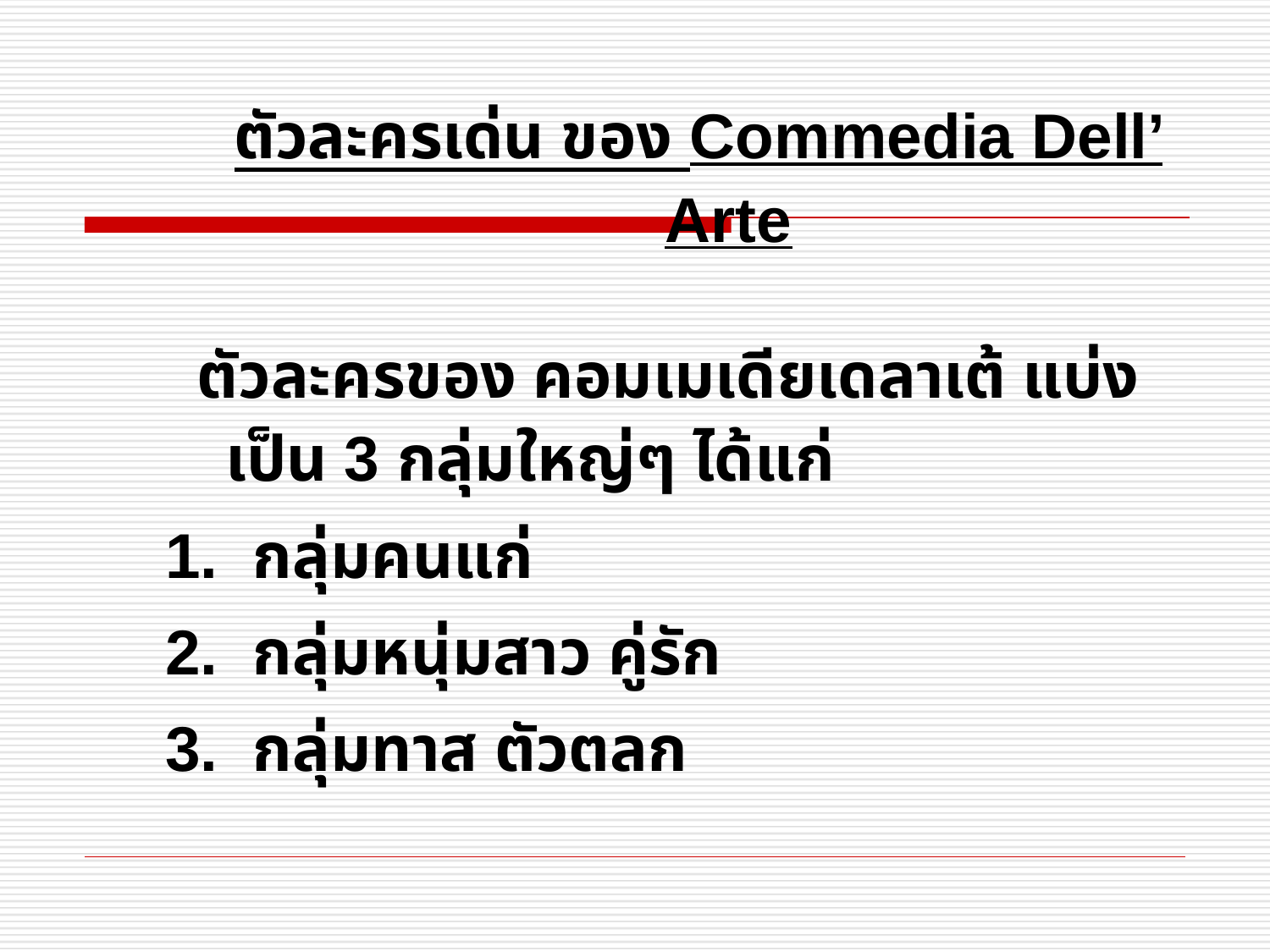

ตัวละครเด่น ของ Commedia Dell’ Arte

  ตัวละครของ คอมเมเดียเดลาเต้ แบ่งเป็น 3 กลุ่มใหญ่ๆ ได้แก่
1.  กลุ่มคนแก่
2.  กลุ่มหนุ่มสาว คู่รัก
3.  กลุ่มทาส ตัวตลก